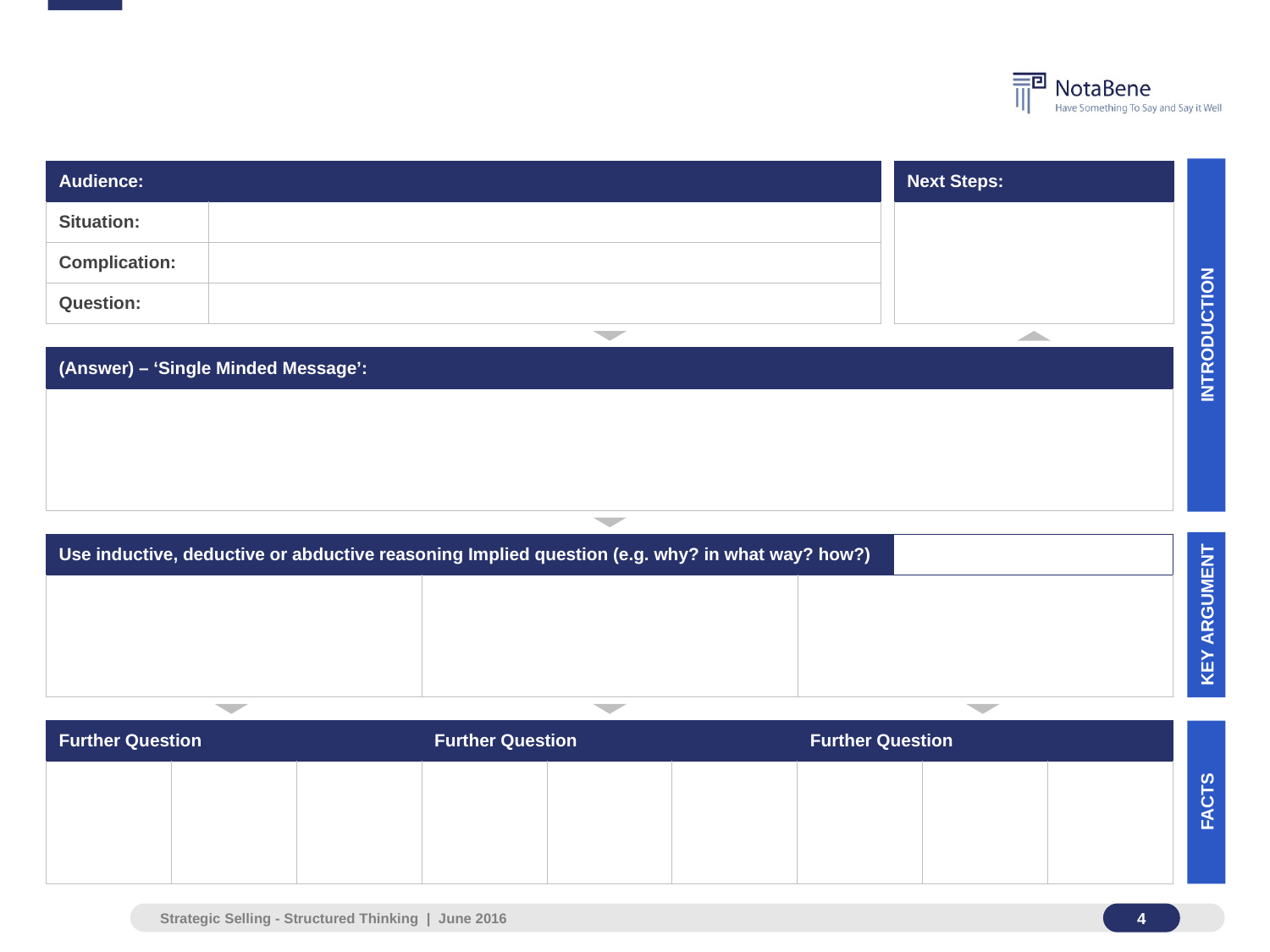

| Audience: |  |
| --- | --- |
| Situation: |  |
| Complication: |  |
| Question: |  |
| Next Steps: |
| --- |
|  |

INTRODUCTION

| (Answer) – ‘Single Minded Message’: |  |
| --- | --- |
|  |  |

| Use inductive, deductive or abductive reasoning Implied question (e.g. why? in what way? how?) |  |  |  |
| --- | --- | --- | --- |
|  |  |  |  |
KEY ARGUMENT

| Further Question |  |  | Further Question |  |  | Further Question |  |  |
| --- | --- | --- | --- | --- | --- | --- | --- | --- |
|  |  |  |  |  |  |  |  |  |
FACTS
4